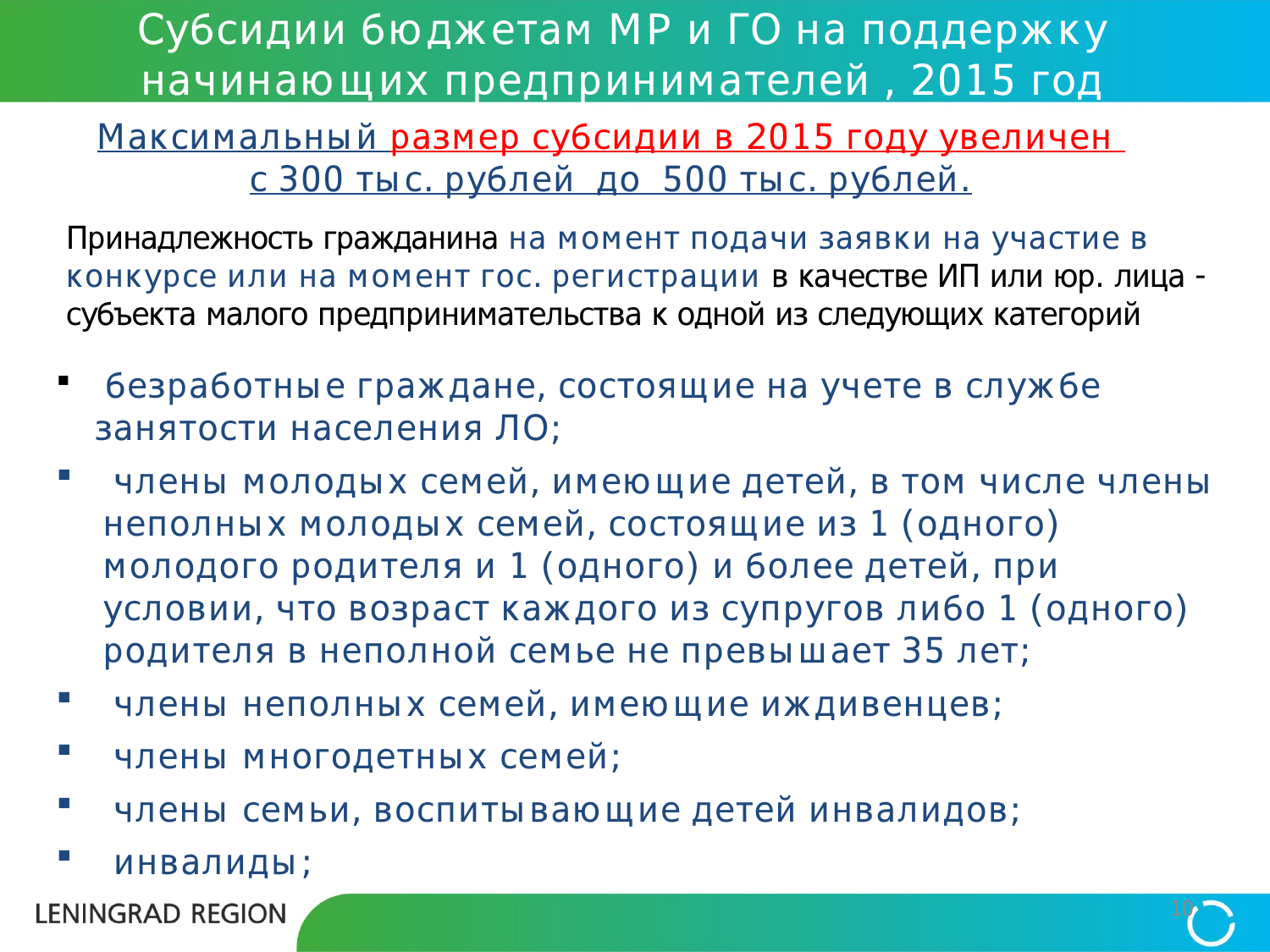

# Субсидии бюджетам МР и ГО на поддержку начинающих предпринимателей , 2015 год
Максимальный размер субсидии в 2015 году увеличен
с 300 тыс. рублей  до  500 тыс. рублей.
Принадлежность гражданина на момент подачи заявки на участие в конкурсе или на момент гос. регистрации в качестве ИП или юр. лица - субъекта малого предпринимательства к одной из следующих категорий

 безработные граждане, состоящие на учете в службе занятости населения ЛО;
 члены молодых семей, имеющие детей, в том числе члены неполных молодых семей, состоящие из 1 (одного) молодого родителя и 1 (одного) и более детей, при условии, что возраст каждого из супругов либо 1 (одного) родителя в неполной семье не превышает 35 лет;
 члены неполных семей, имеющие иждивенцев;
 члены многодетных семей;
 члены семьи, воспитывающие детей инвалидов;
 инвалиды;

10